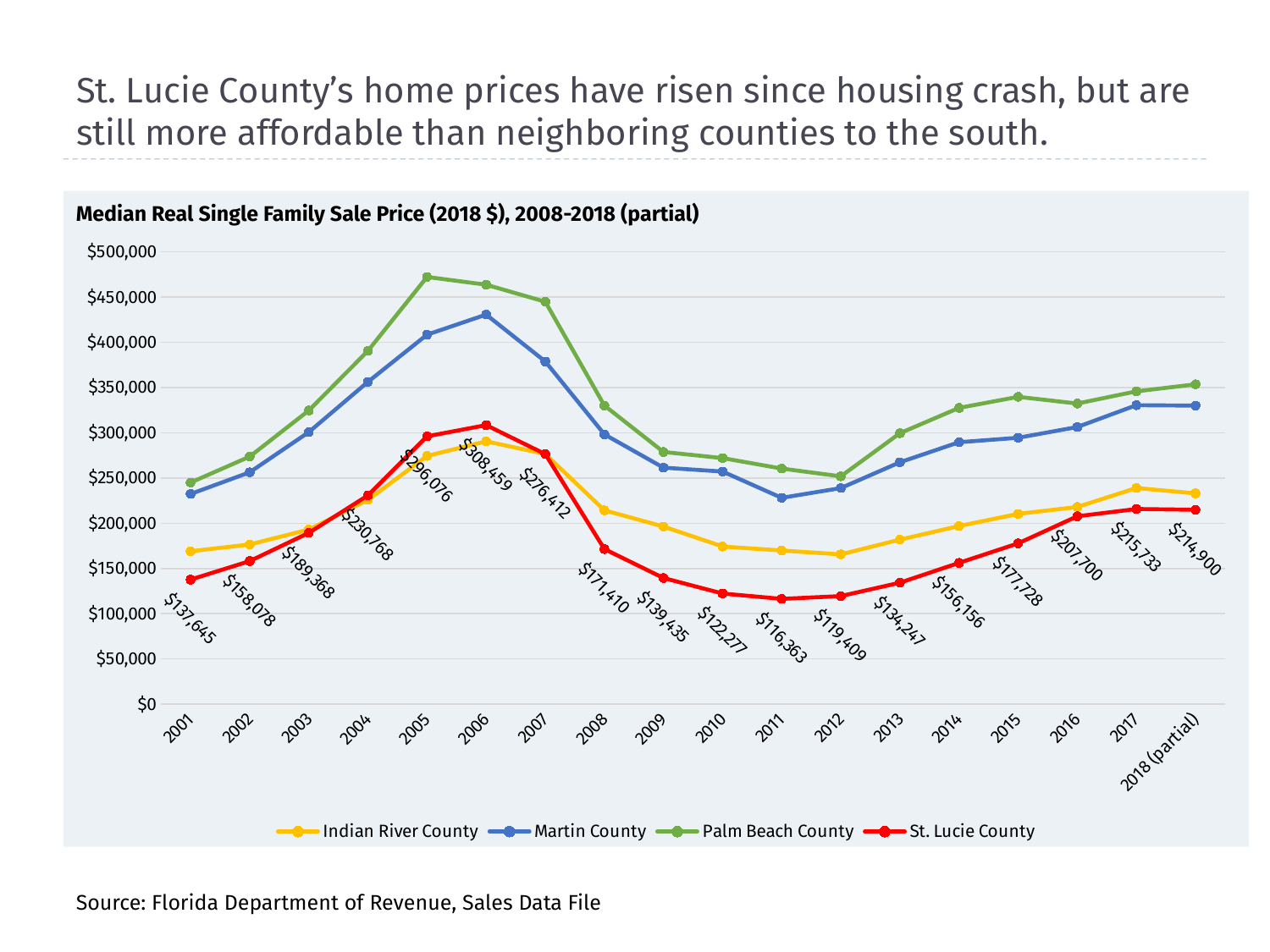

# St. Lucie County’s home prices have risen since housing crash, but are still more affordable than neighboring counties to the south.
Median Real Single Family Sale Price (2018 $), 2008-2018 (partial)

### Chart

| Category | Indian River County | Martin County | Palm Beach County | St. Lucie County |
|---|---|---|---|---|
| 2001 | 168976.0 | 232342.0 | 245001.0 | 137645.0 |
| 2002 | 176504.0 | 256305.0 | 273647.0 | 158078.0 |
| 2003 | 193025.0 | 300713.0 | 324641.0 | 189368.0 |
| 2004 | 225754.0 | 356245.0 | 390550.0 | 230768.0 |
| 2005 | 274380.0 | 408380.0 | 472190.0 | 296076.0 |
| 2006 | 290532.0 | 430606.0 | 463615.0 | 308459.0 |
| 2007 | 276532.0 | 378729.0 | 444822.0 | 276412.0 |
| 2008 | 214263.0 | 298230.0 | 330080.0 | 171410.0 |
| 2009 | 196371.0 | 261440.0 | 278753.0 | 139435.0 |
| 2010 | 174216.0 | 257125.0 | 271962.0 | 122277.0 |
| 2011 | 169780.0 | 228072.0 | 260433.0 | 116363.0 |
| 2012 | 165545.0 | 238818.0 | 251845.0 | 119409.0 |
| 2013 | 181849.0 | 267424.0 | 299515.0 | 134247.0 |
| 2014 | 196907.0 | 289568.0 | 327476.0 | 156156.0 |
| 2015 | 210329.0 | 294460.0 | 339681.0 | 177728.0 |
| 2016 | 217981.0 | 306357.0 | 332319.0 | 207700.0 |
| 2017 | 238969.0 | 330489.0 | 345742.0 | 215733.0 |
| 2018 (partial) | 233000.0 | 330000.0 | 353500.0 | 214900.0 |
Source: Florida Department of Revenue, Sales Data File